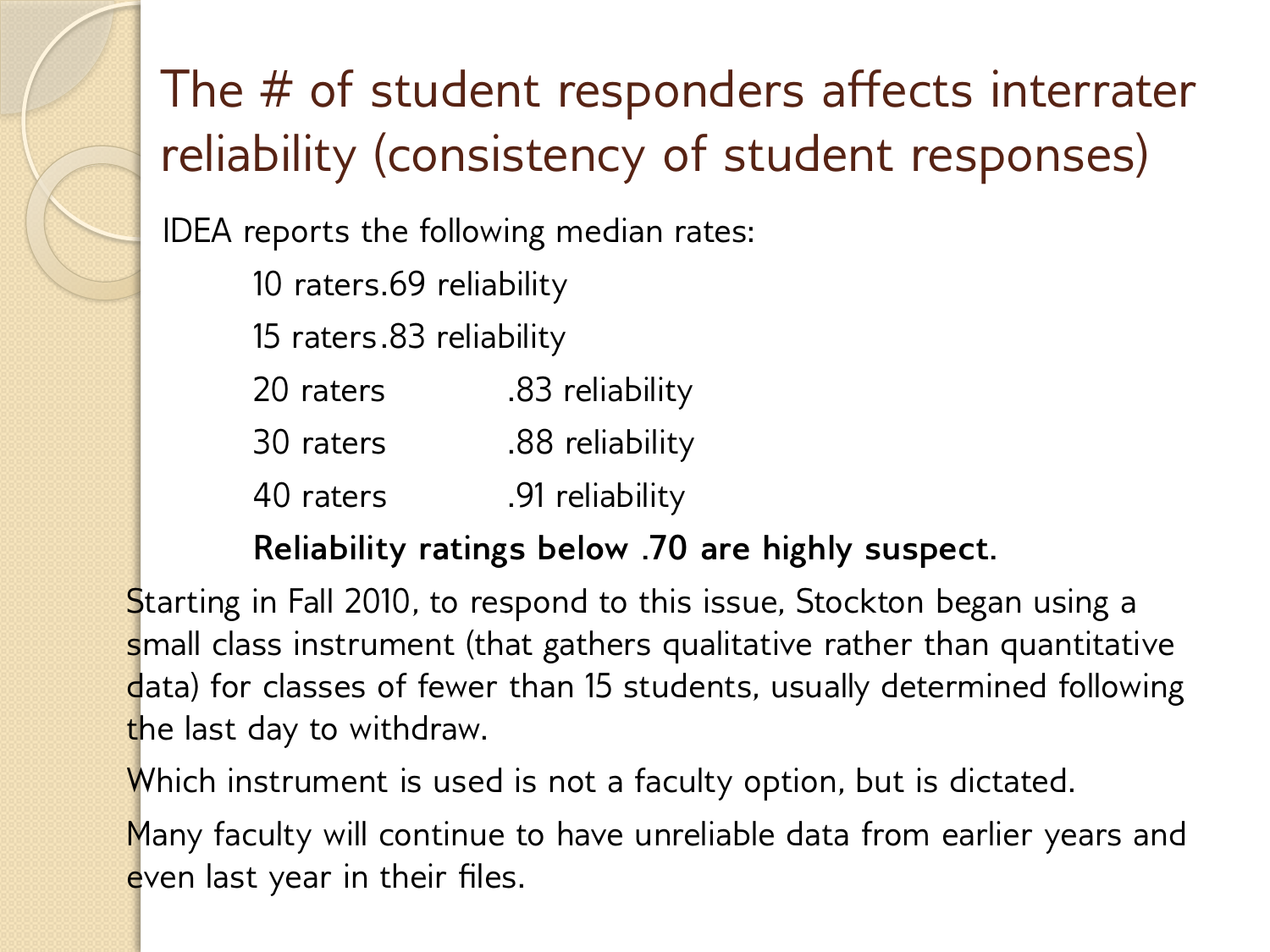

# The # of student responders affects interrater reliability (consistency of student responses)
IDEA reports the following median rates:
		10 raters	.69 reliability
		15 raters	.83 reliability
		20 raters	.83 reliability
		30 raters	.88 reliability
		40 raters	.91 reliability
		Reliability ratings below .70 are highly suspect.
	Starting in Fall 2010, to respond to this issue, Stockton began using a small class instrument (that gathers qualitative rather than quantitative data) for classes of fewer than 15 students, usually determined following the last day to withdraw.
	Which instrument is used is not a faculty option, but is dictated.
	Many faculty will continue to have unreliable data from earlier years and even last year in their files.